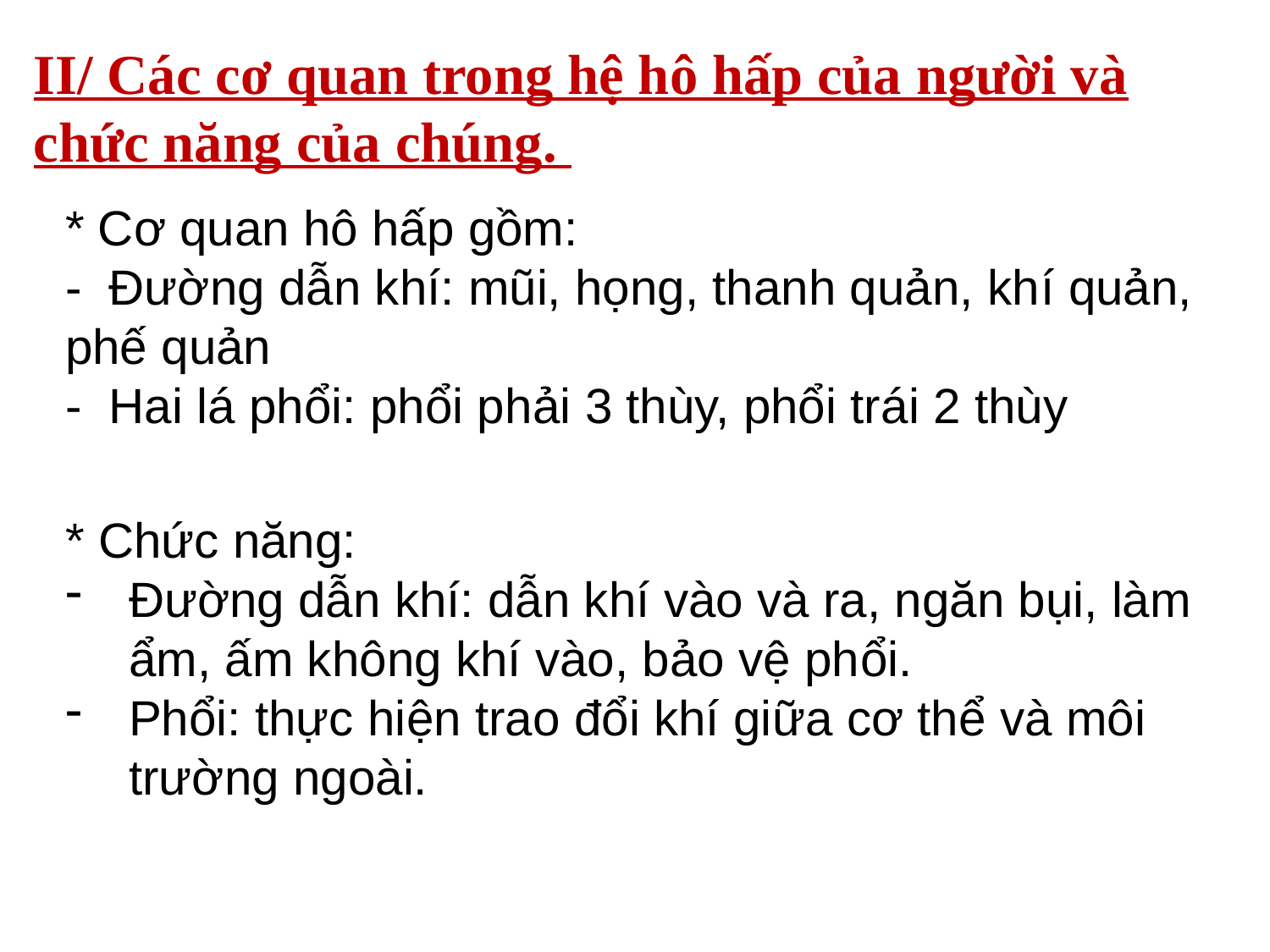

II/ Các cơ quan trong hệ hô hấp của người và chức năng của chúng.
* Cơ quan hô hấp gồm:
-  Đường dẫn khí: mũi, họng, thanh quản, khí quản, phế quản
-  Hai lá phổi: phổi phải 3 thùy, phổi trái 2 thùy

* Chức năng:
Đường dẫn khí: dẫn khí vào và ra, ngăn bụi, làm ẩm, ấm không khí vào, bảo vệ phổi.
Phổi: thực hiện trao đổi khí giữa cơ thể và môi trường ngoài.